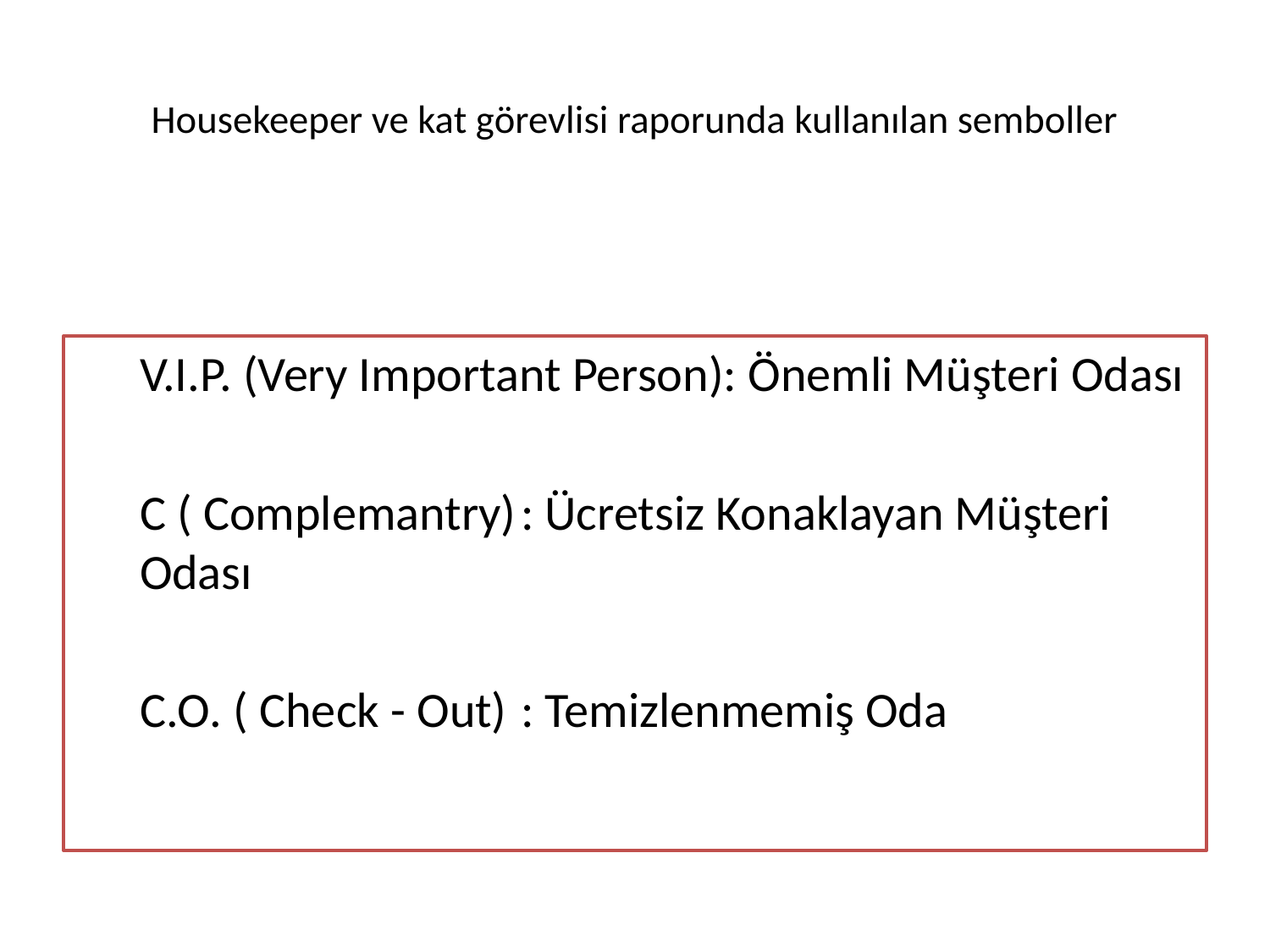

# Housekeeper ve kat görevlisi raporunda kullanılan semboller
V.I.P. (Very Important Person): Önemli Müşteri Odası

C ( Complemantry)	: Ücretsiz Konaklayan Müşteri Odası

C.O. ( Check - Out)	: Temizlenmemiş Oda